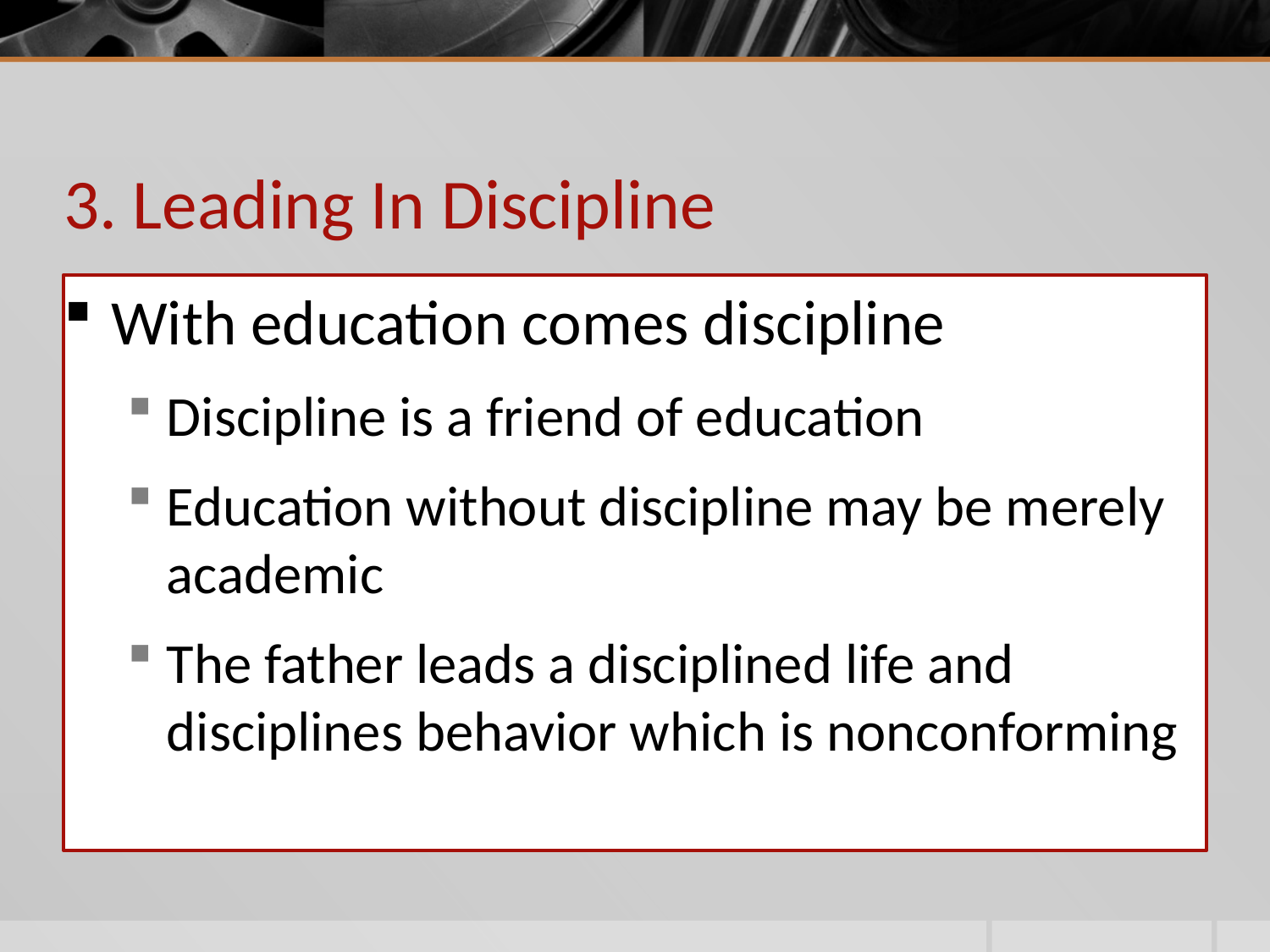

# 3. Leading In Discipline
With education comes discipline
Discipline is a friend of education
Education without discipline may be merely academic
The father leads a disciplined life and disciplines behavior which is nonconforming